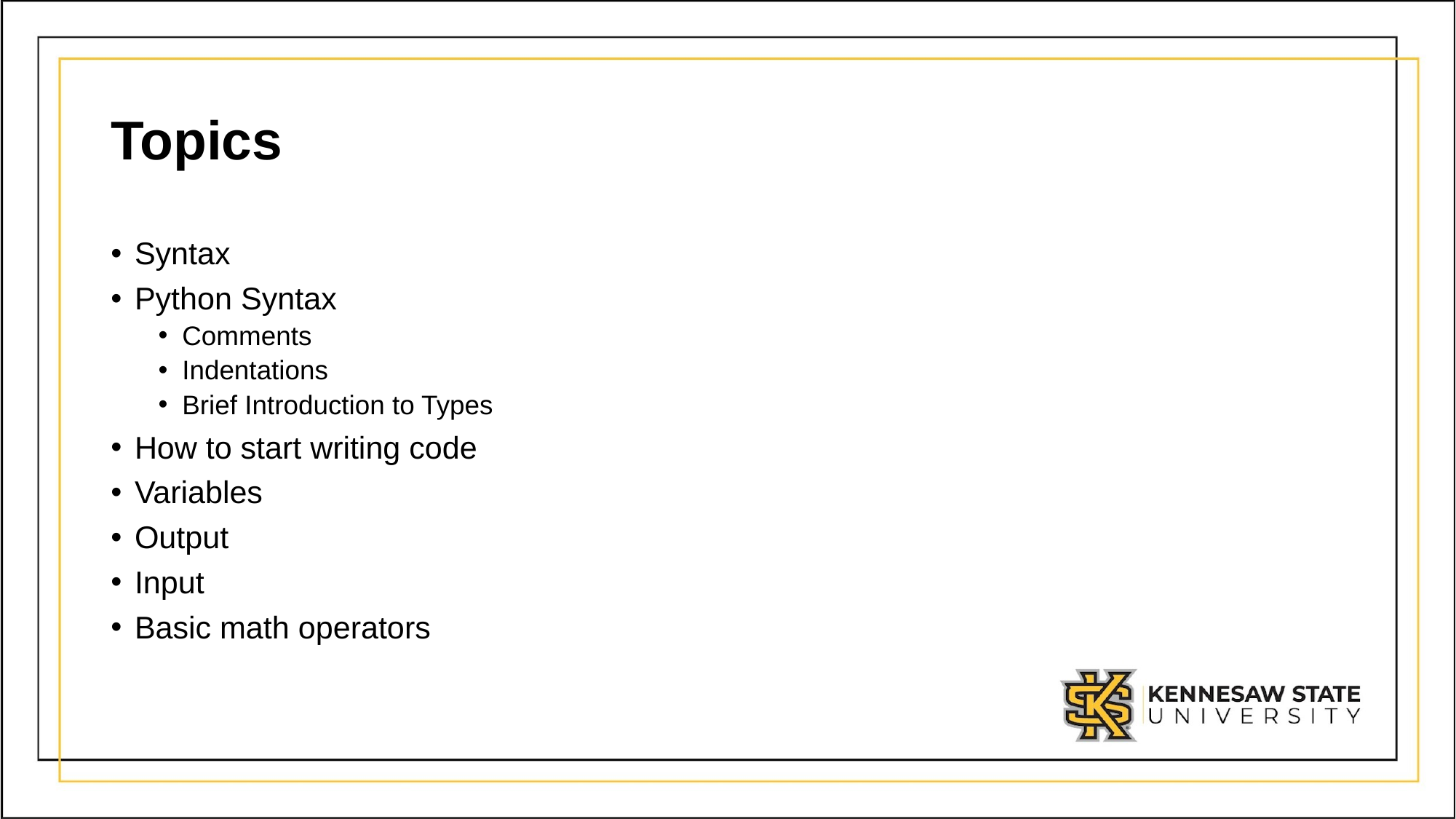

# Topics
Syntax
Python Syntax
Comments
Indentations
Brief Introduction to Types
How to start writing code
Variables
Output
Input
Basic math operators